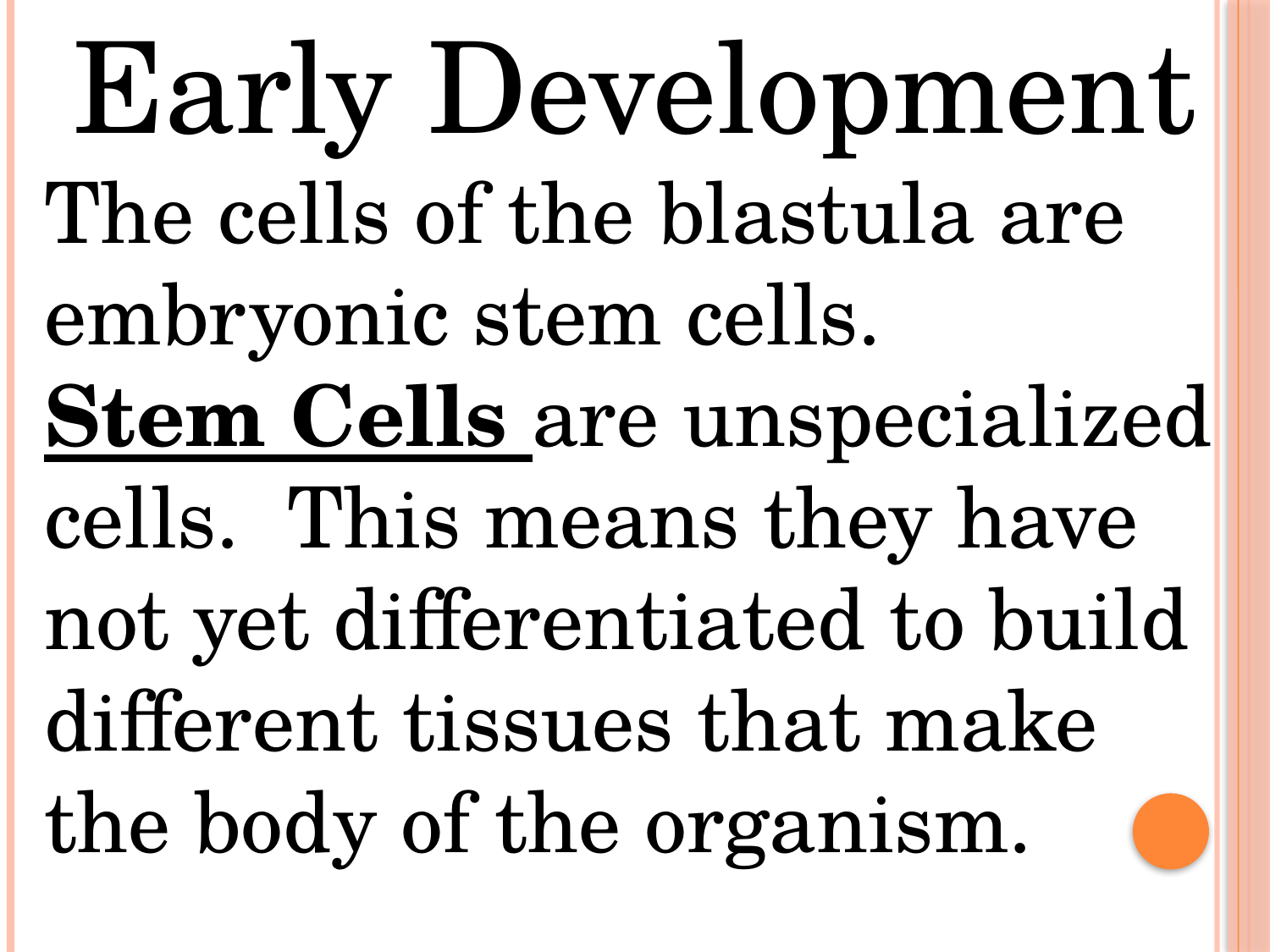

Early Development
The cells of the blastula are embryonic stem cells.
Stem Cells are unspecialized cells.  This means they have not yet differentiated to build different tissues that make the body of the organism.